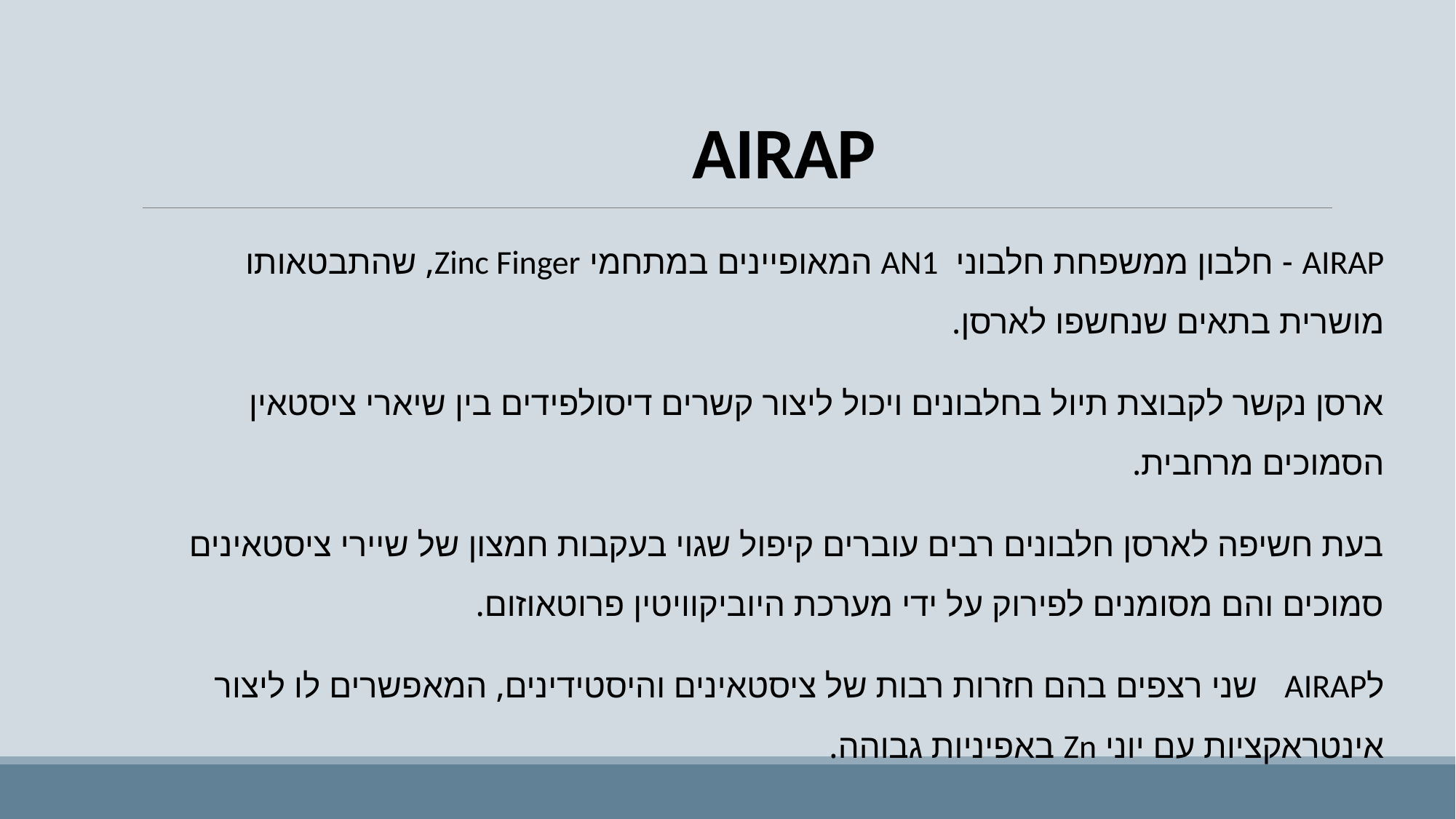

# AIRAP
AIRAP - חלבון ממשפחת חלבוני  AN1 המאופיינים במתחמי Zinc Finger, שהתבטאותו מושרית בתאים שנחשפו לארסן.
ארסן נקשר לקבוצת תיול בחלבונים ויכול ליצור קשרים דיסולפידים בין שיארי ציסטאין הסמוכים מרחבית.
בעת חשיפה לארסן חלבונים רבים עוברים קיפול שגוי בעקבות חמצון של שיירי ציסטאינים סמוכים והם מסומנים לפירוק על ידי מערכת היוביקוויטין פרוטאוזום.
לAIRAP   שני רצפים בהם חזרות רבות של ציסטאינים והיסטידינים, המאפשרים לו ליצור אינטראקציות עם יוני Zn באפיניות גבוהה.